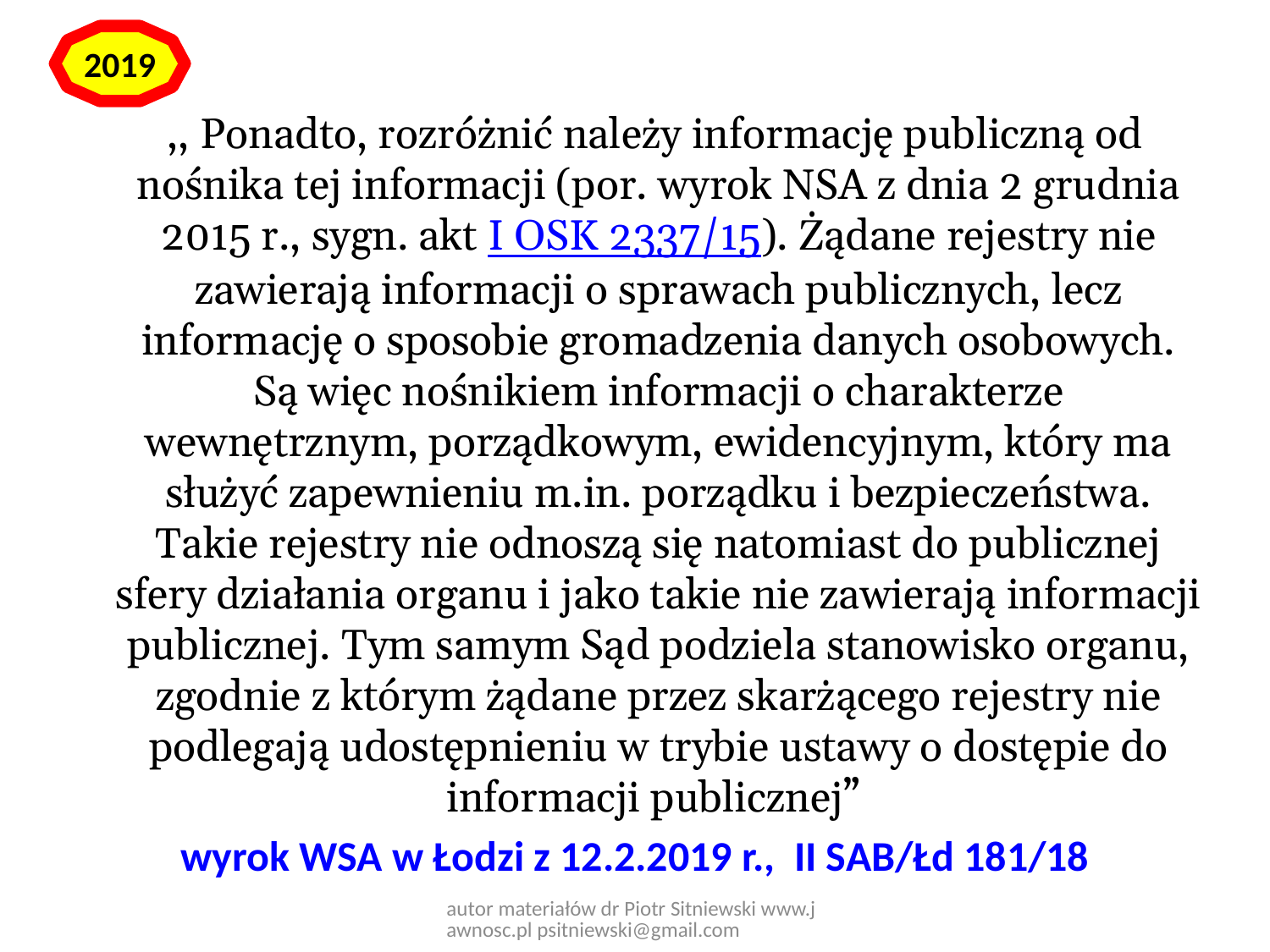

2019
    ,, Ponadto, rozróżnić należy informację publiczną od nośnika tej informacji (por. wyrok NSA z dnia 2 grudnia 2015 r., sygn. akt I OSK 2337/15). Żądane rejestry nie zawierają informacji o sprawach publicznych, lecz informację o sposobie gromadzenia danych osobowych. Są więc nośnikiem informacji o charakterze wewnętrznym, porządkowym, ewidencyjnym, który ma służyć zapewnieniu m.in. porządku i bezpieczeństwa. Takie rejestry nie odnoszą się natomiast do publicznej sfery działania organu i jako takie nie zawierają informacji publicznej. Tym samym Sąd podziela stanowisko organu, zgodnie z którym żądane przez skarżącego rejestry nie podlegają udostępnieniu w trybie ustawy o dostępie do informacji publicznej”
wyrok WSA w Łodzi z 12.2.2019 r.,  II SAB/Łd 181/18
autor materiałów dr Piotr Sitniewski www.jawnosc.pl psitniewski@gmail.com